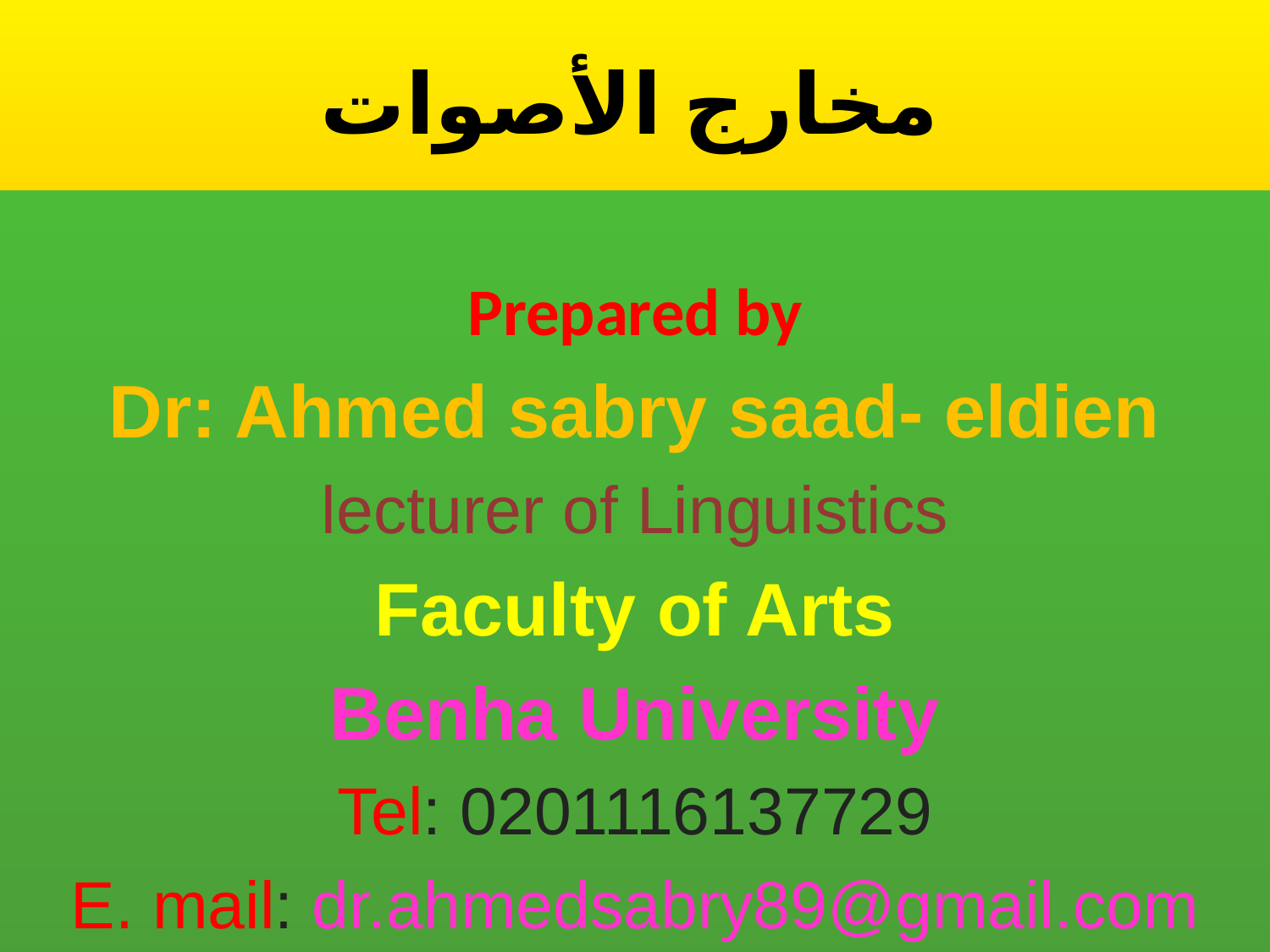

# مخارج الأصوات

Prepared by
Dr: Ahmed sabry saad- eldien
lecturer of Linguistics
Faculty of Arts
Benha University
Tel: 0201116137729
E. mail: dr.ahmedsabry89@gmail.com